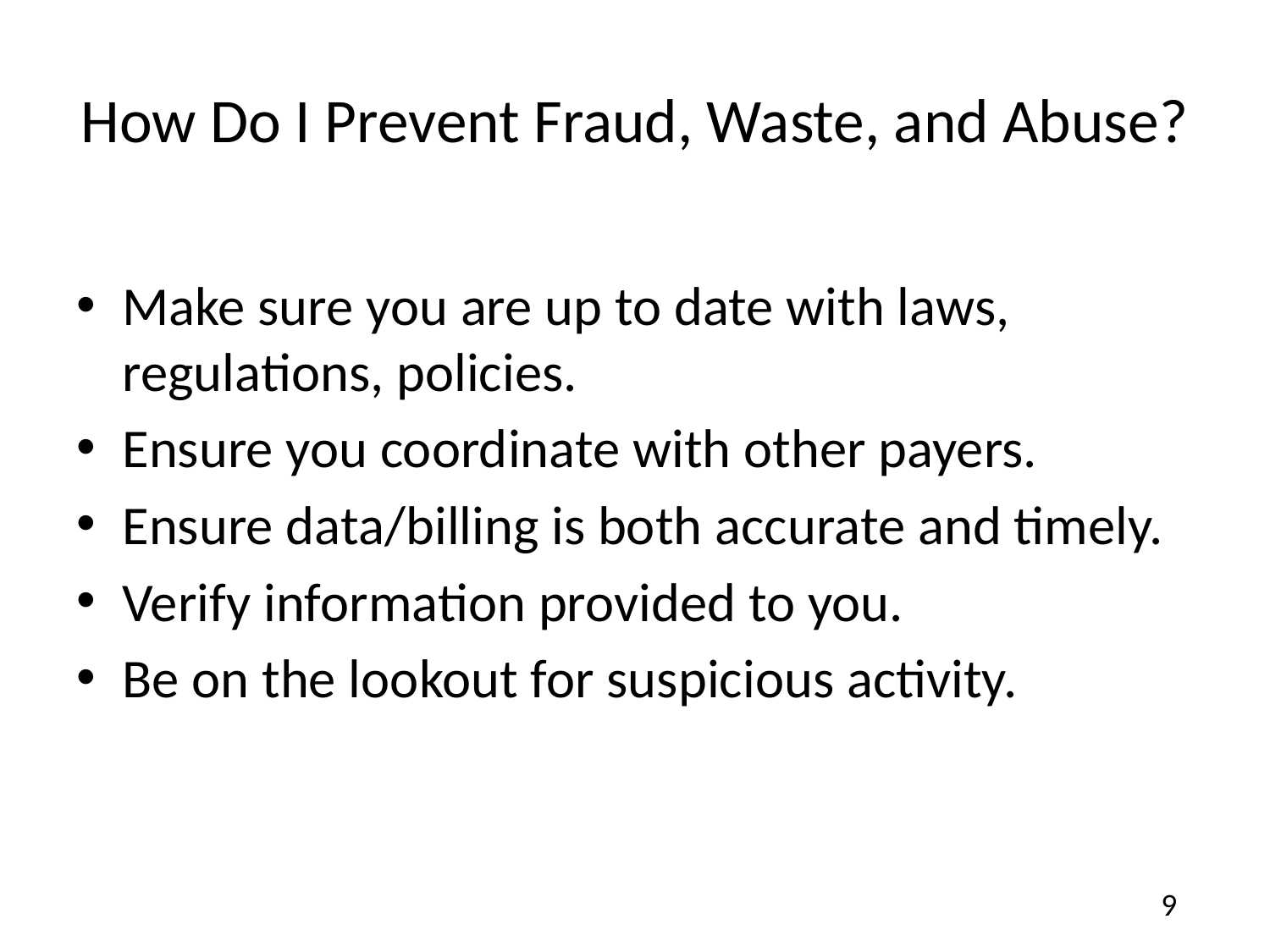

# How Do I Prevent Fraud, Waste, and Abuse?
Make sure you are up to date with laws, regulations, policies.
Ensure you coordinate with other payers.
Ensure data/billing is both accurate and timely.
Verify information provided to you.
Be on the lookout for suspicious activity.

9